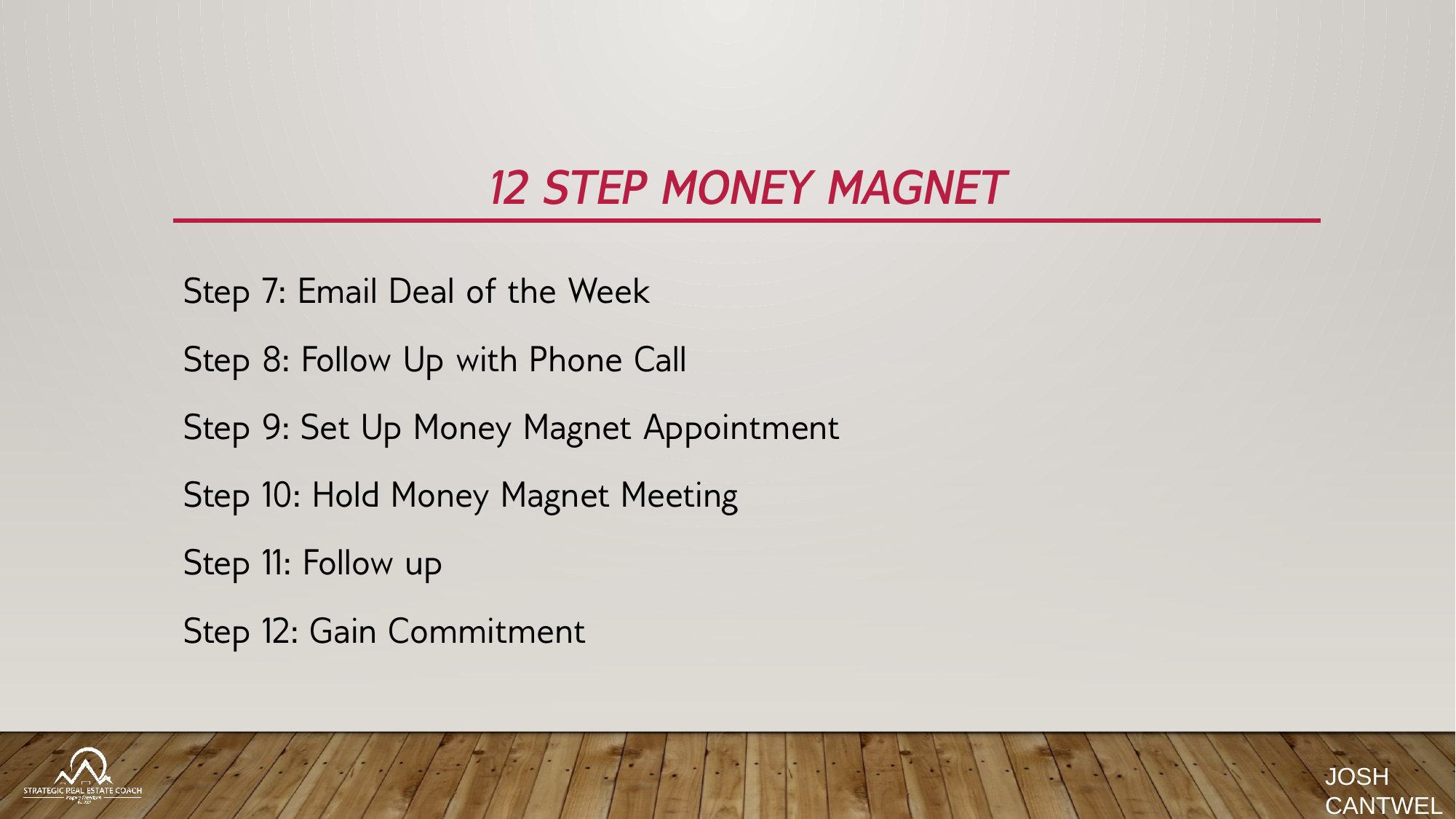

# 12 Step Money Magnet
Step 7: Email Deal of the Week
Step 8: Follow Up with Phone Call
Step 9: Set Up Money Magnet Appointment
Step 10: Hold Money Magnet Meeting
Step 11: Follow up
Step 12: Gain Commitment